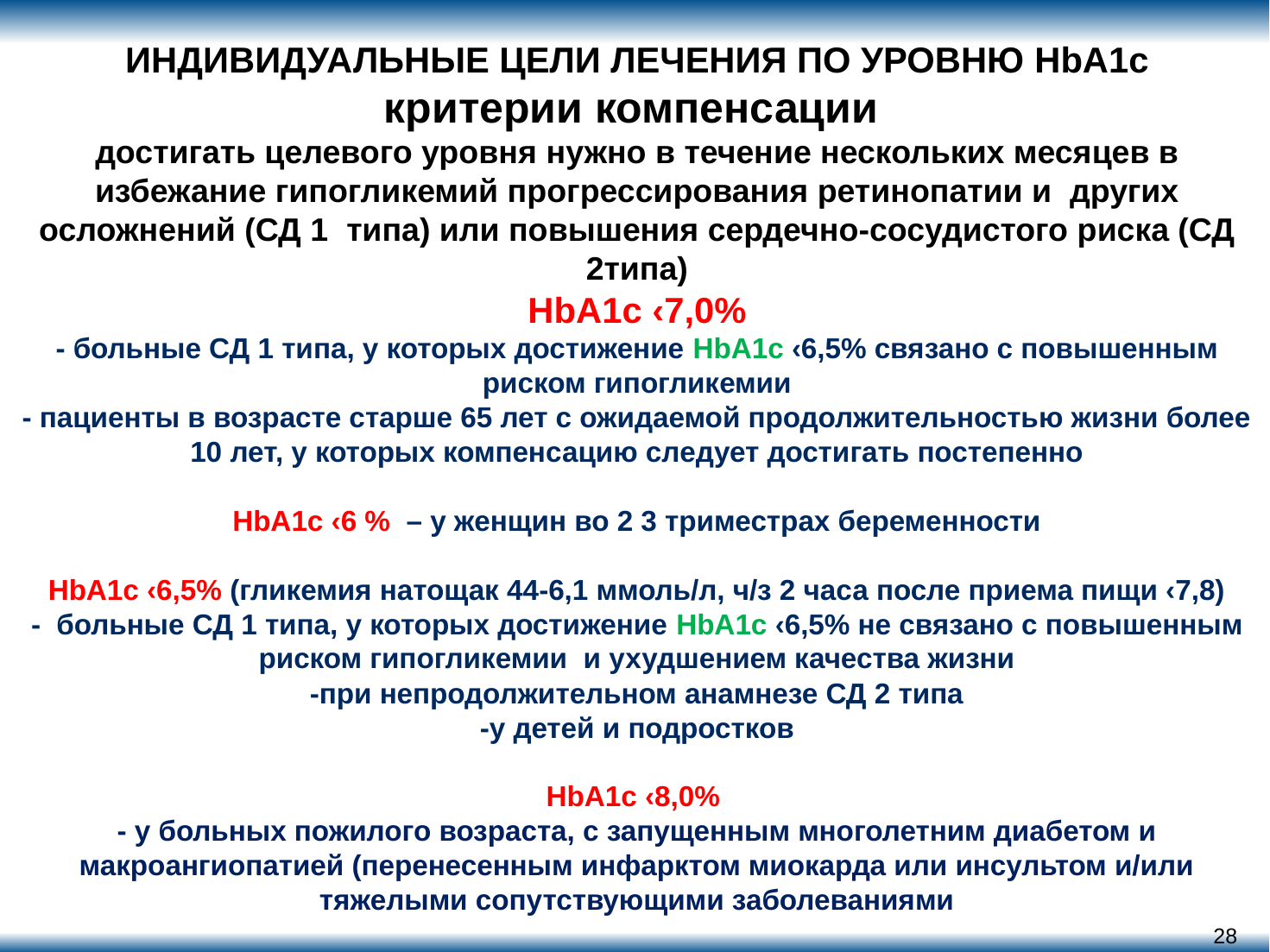

# ИНДИВИДУАЛЬНЫЕ ЦЕЛИ ЛЕЧЕНИЯ ПО УРОВНЮ HbA1c критерии компенсации достигать целевого уровня нужно в течение нескольких месяцев в избежание гипогликемий прогрессирования ретинопатии и  других осложнений (СД 1  типа) или повышения сердечно-сосудистого риска (СД 2типа) HbA1c ‹7,0% - больные СД 1 типа, у которых достижение HbA1c ‹6,5% связано с повышенным риском гипогликемии - пациенты в возрасте старше 65 лет с ожидаемой продолжительностью жизни более 10 лет, у которых компенсацию следует достигать постепенно HbA1c ‹6 %  – у женщин во 2 3 триместрах беременности HbA1c ‹6,5% (гликемия натощак 44-6,1 ммоль/л, ч/з 2 часа после приема пищи ‹7,8) -  больные СД 1 типа, у которых достижение HbA1c ‹6,5% не связано с повышенным риском гипогликемии  и ухудшением качества жизни -при непродолжительном анамнезе СД 2 типа -у детей и подростков HbA1c ‹8,0% - у больных пожилого возраста, с запущенным многолетним диабетом и макроангиопатией (перенесенным инфарктом миокарда или инсультом и/или тяжелыми сопутствующими заболеваниями
28